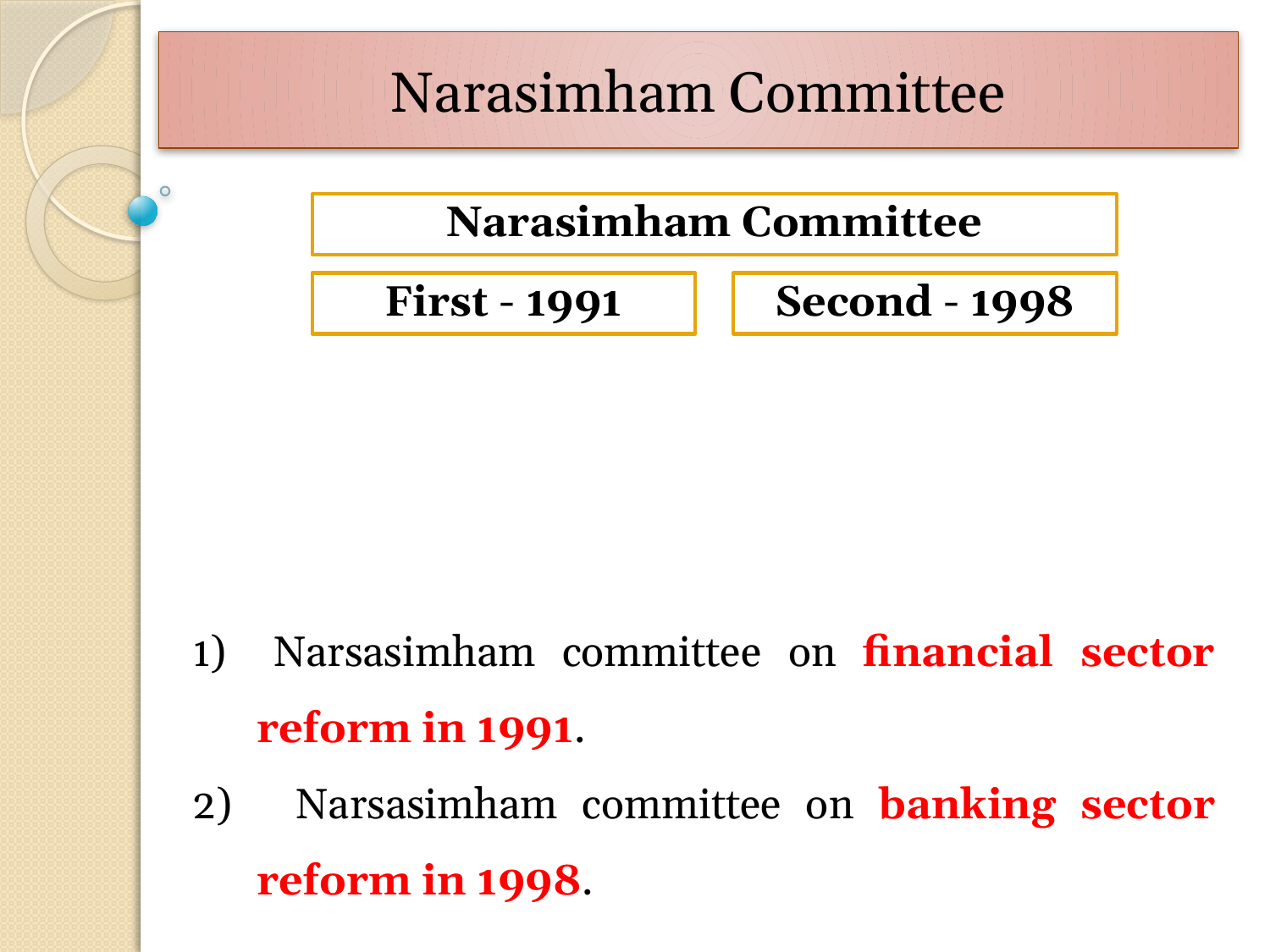

# Narasimham Committee
Narasimham Committee
First - 1991
Second - 1998
1) 	Narsasimham committee on financial sector reform in 1991.
2) 	 Narsasimham committee on banking sector reform in 1998.